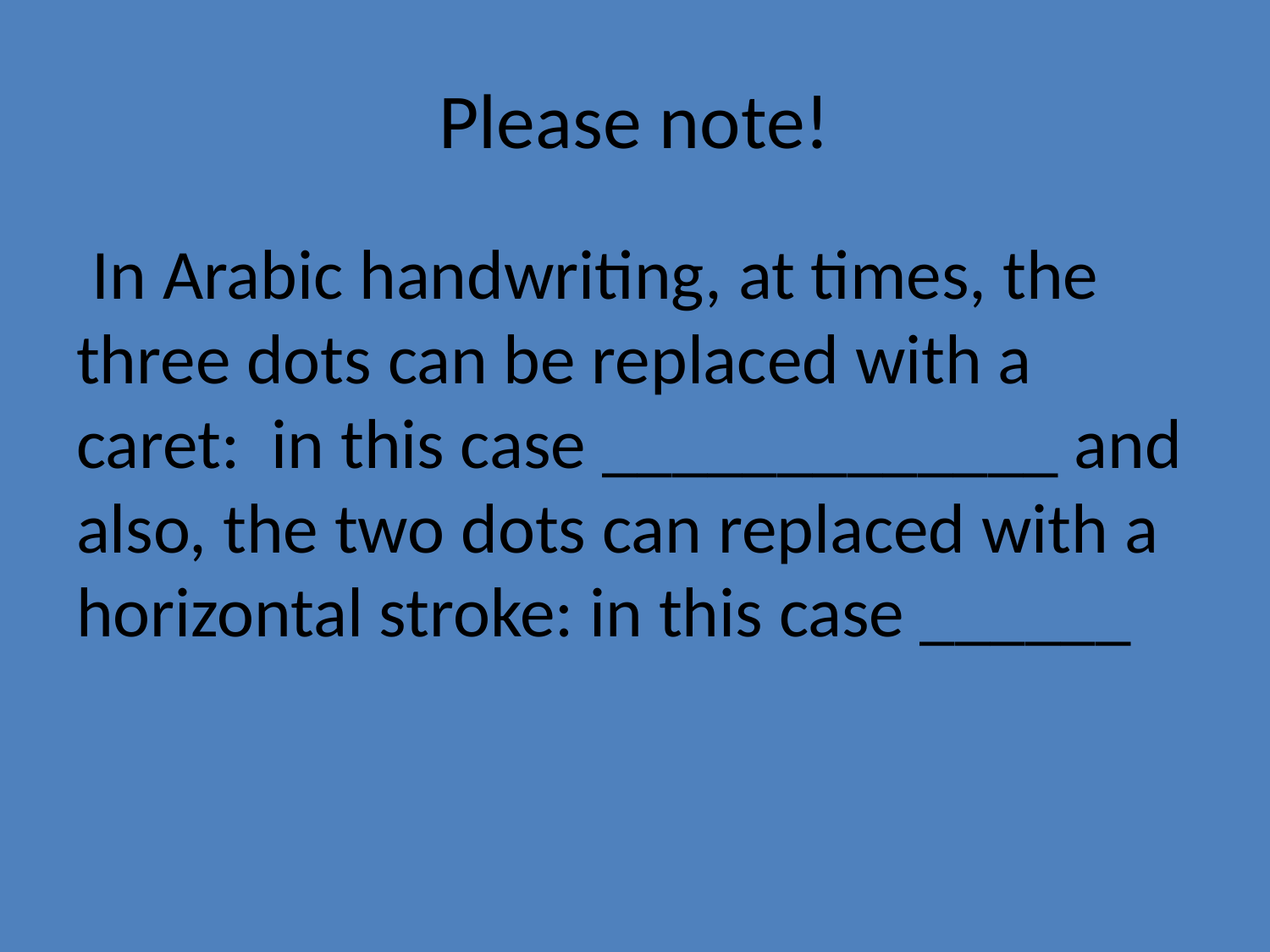

# Please note!
 In Arabic handwriting, at times, the three dots can be replaced with a caret:  in this case _____________ and also, the two dots can replaced with a horizontal stroke: in this case ______